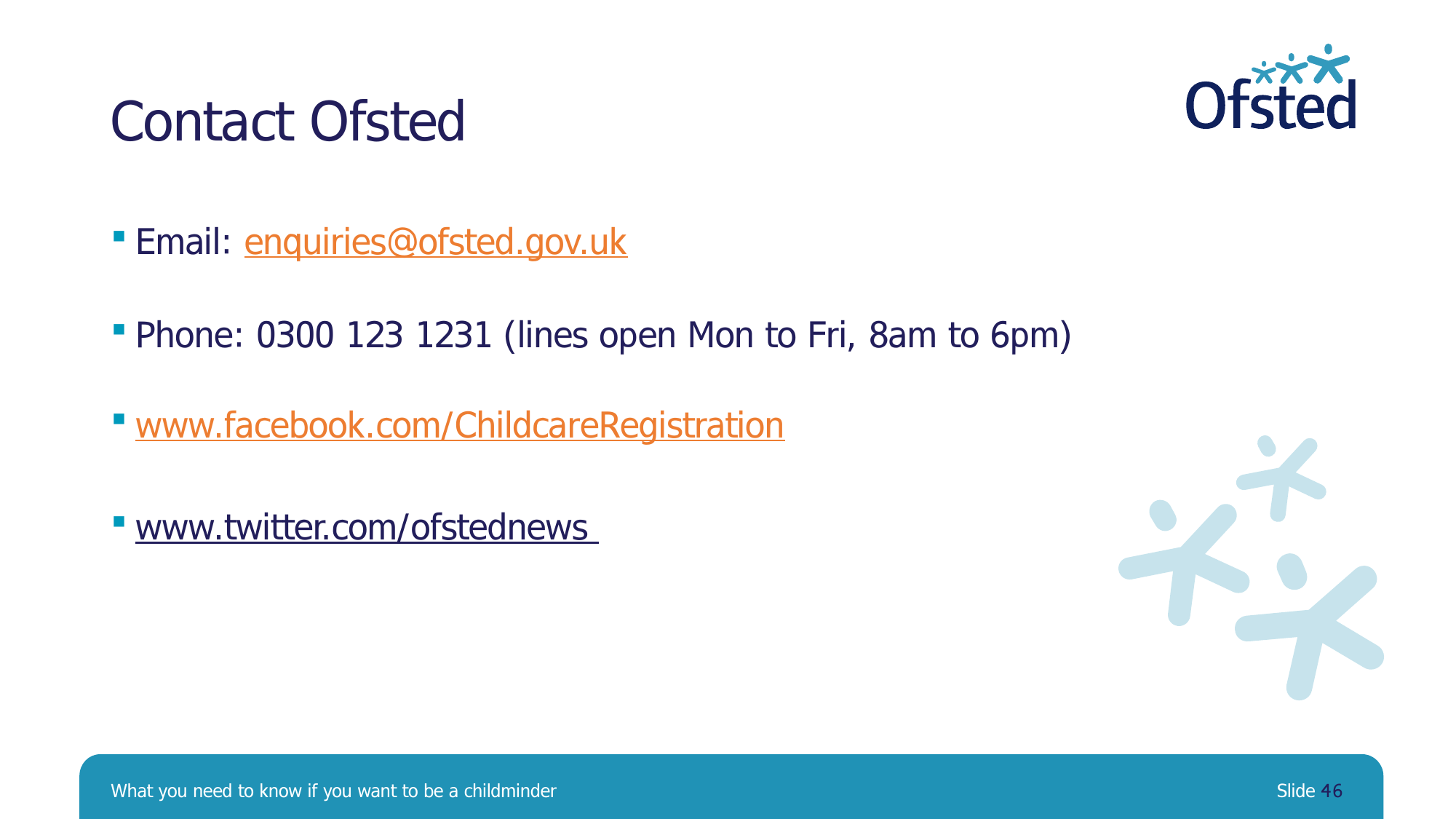

# Contact Ofsted
Email: enquiries@ofsted.gov.uk
Phone: 0300 123 1231 (lines open Mon to Fri, 8am to 6pm)
www.facebook.com/ChildcareRegistration

www.twitter.com/ofstednews

What you need to know if you want to be a childminder
Slide 46